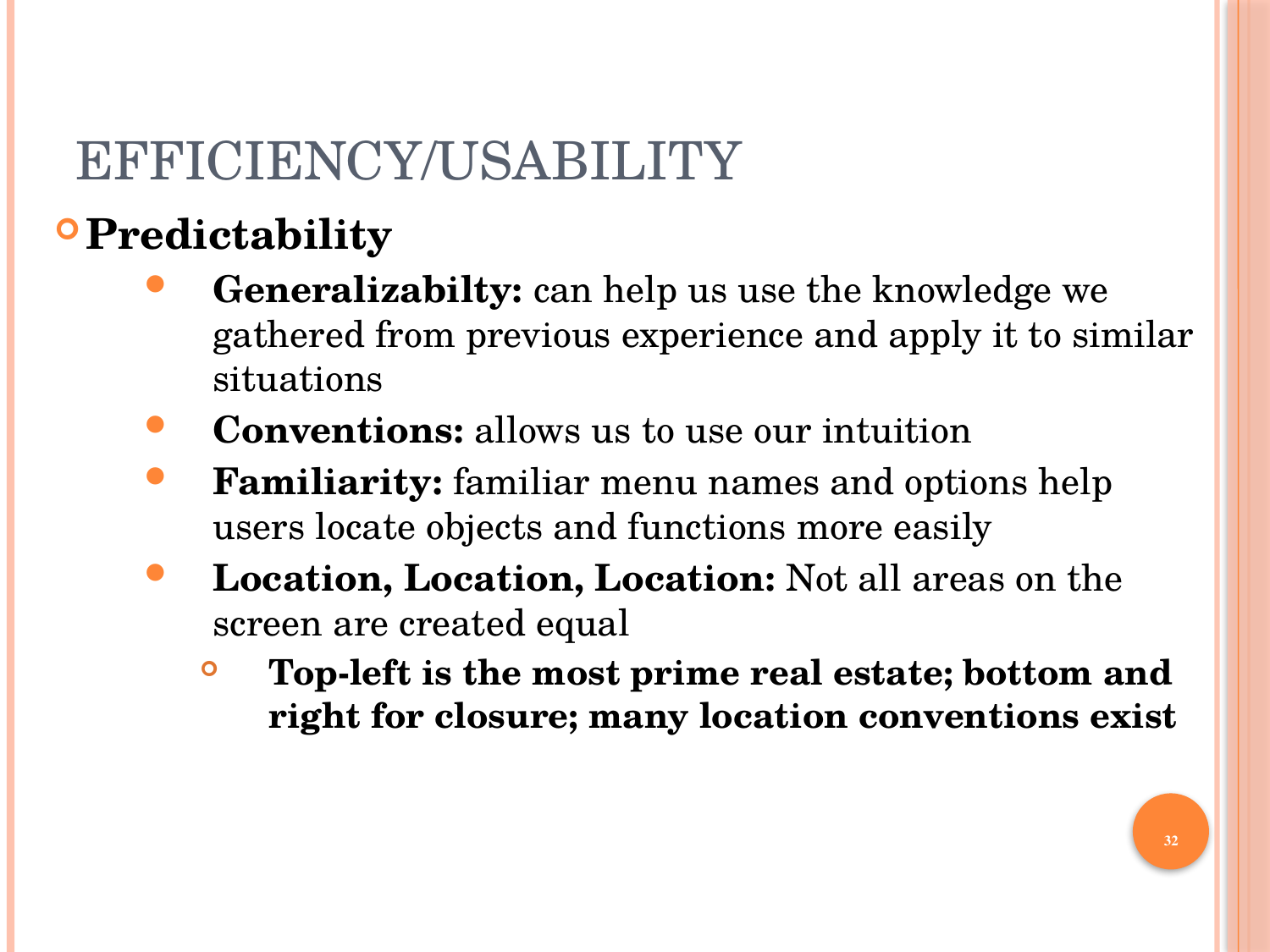

# Efficiency/Usability
Predictability
Generalizabilty: can help us use the knowledge we gathered from previous experience and apply it to similar situations
Conventions: allows us to use our intuition
Familiarity: familiar menu names and options help users locate objects and functions more easily
Location, Location, Location: Not all areas on the screen are created equal
Top-left is the most prime real estate; bottom and right for closure; many location conventions exist
32